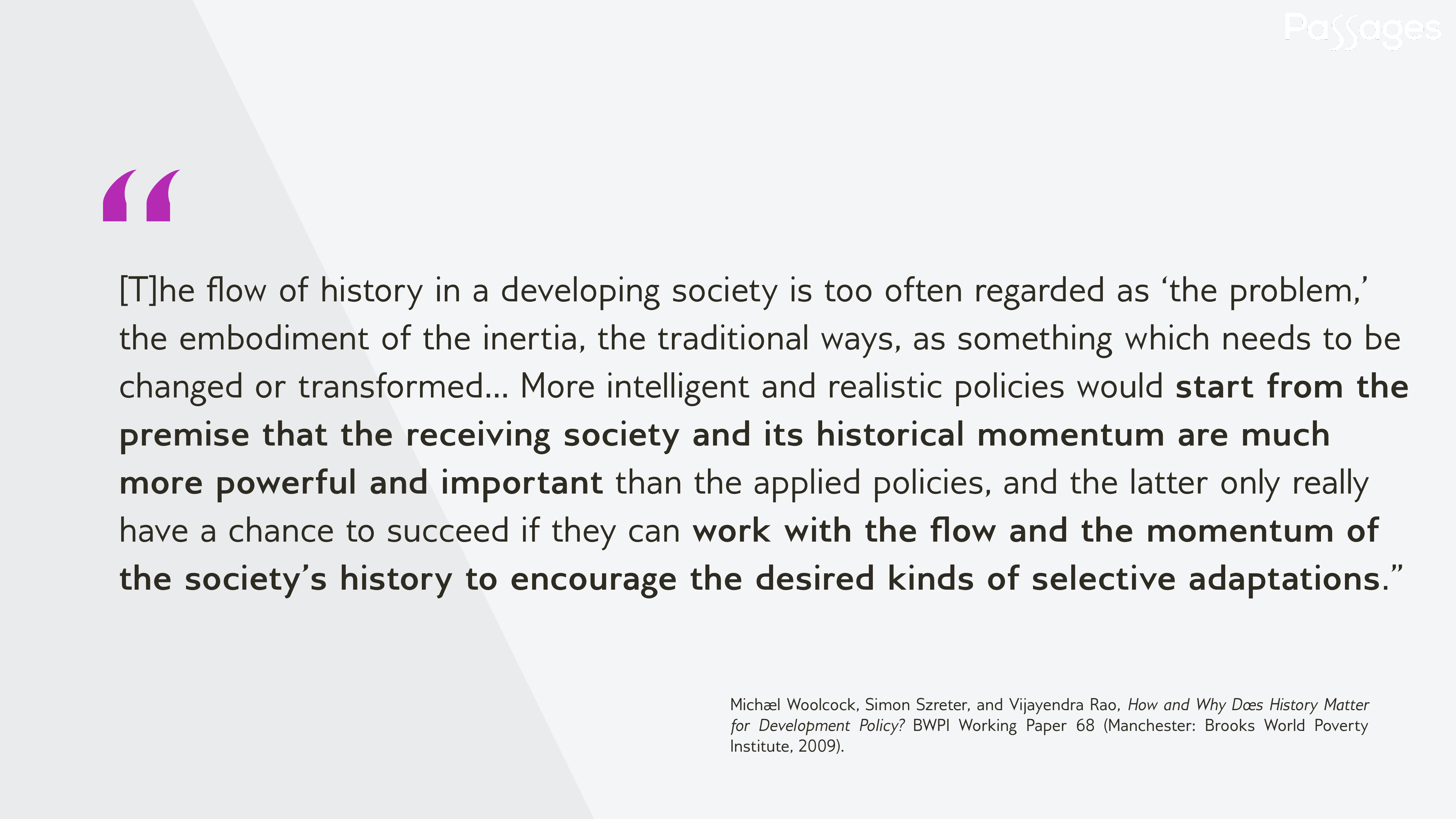

“
[T]he flow of history in a developing society is too often regarded as ‘the problem,’ the embodiment of the inertia, the traditional ways, as something which needs to be changed or transformed... More intelligent and realistic policies would start from the premise that the receiving society and its historical momentum are much more powerful and important than the applied policies, and the latter only really have a chance to succeed if they can work with the flow and the momentum of the society’s history to encourage the desired kinds of selective adaptations.”
Michael Woolcock, Simon Szreter, and Vijayendra Rao, How and Why Does History Matter for Development Policy? BWPI Working Paper 68 (Manchester: Brooks World Poverty Institute, 2009).